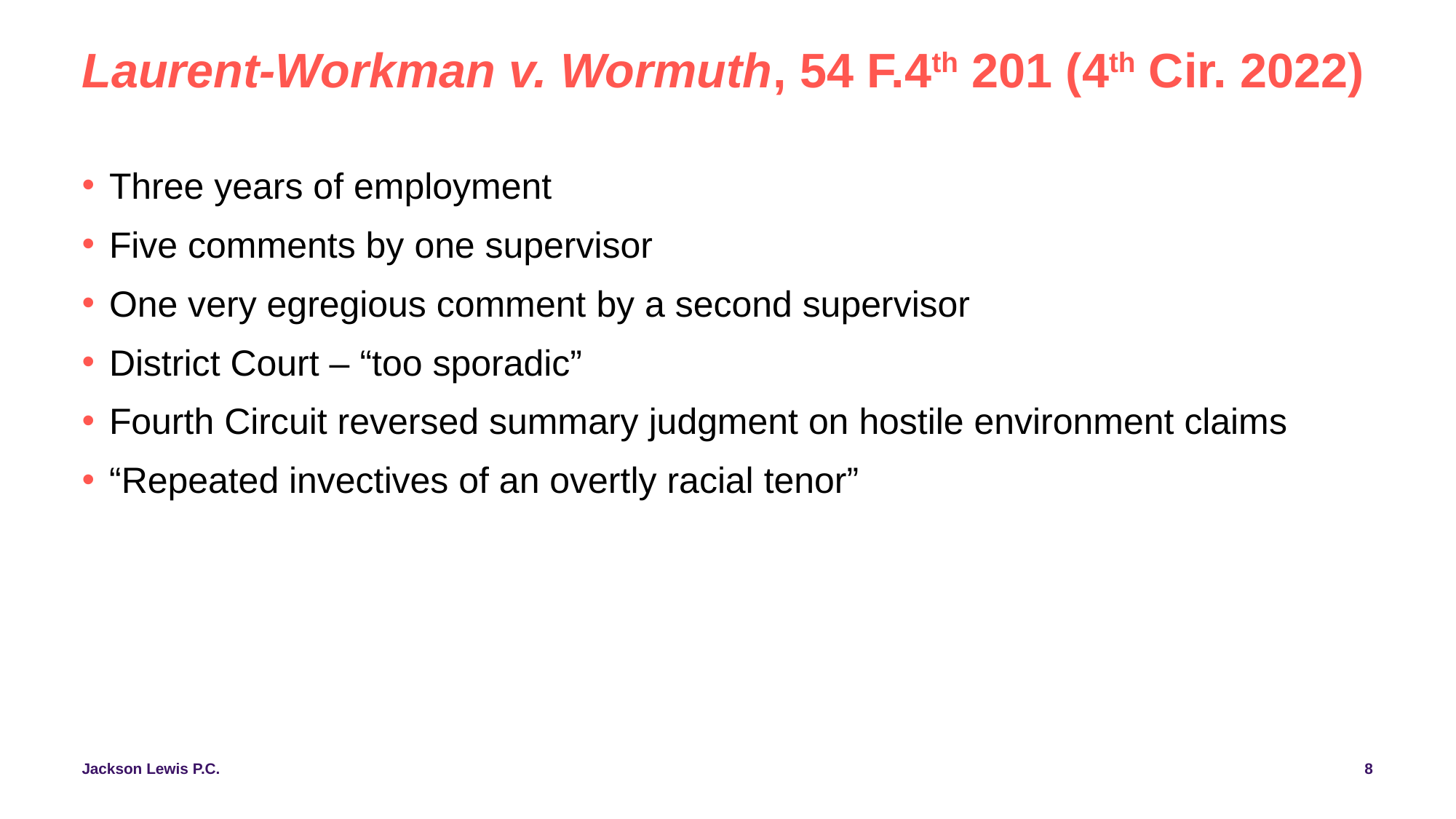

# Laurent-Workman v. Wormuth, 54 F.4th 201 (4th Cir. 2022)
Three years of employment
Five comments by one supervisor
One very egregious comment by a second supervisor
District Court – “too sporadic”
Fourth Circuit reversed summary judgment on hostile environment claims
“Repeated invectives of an overtly racial tenor”
8
Jackson Lewis P.C.